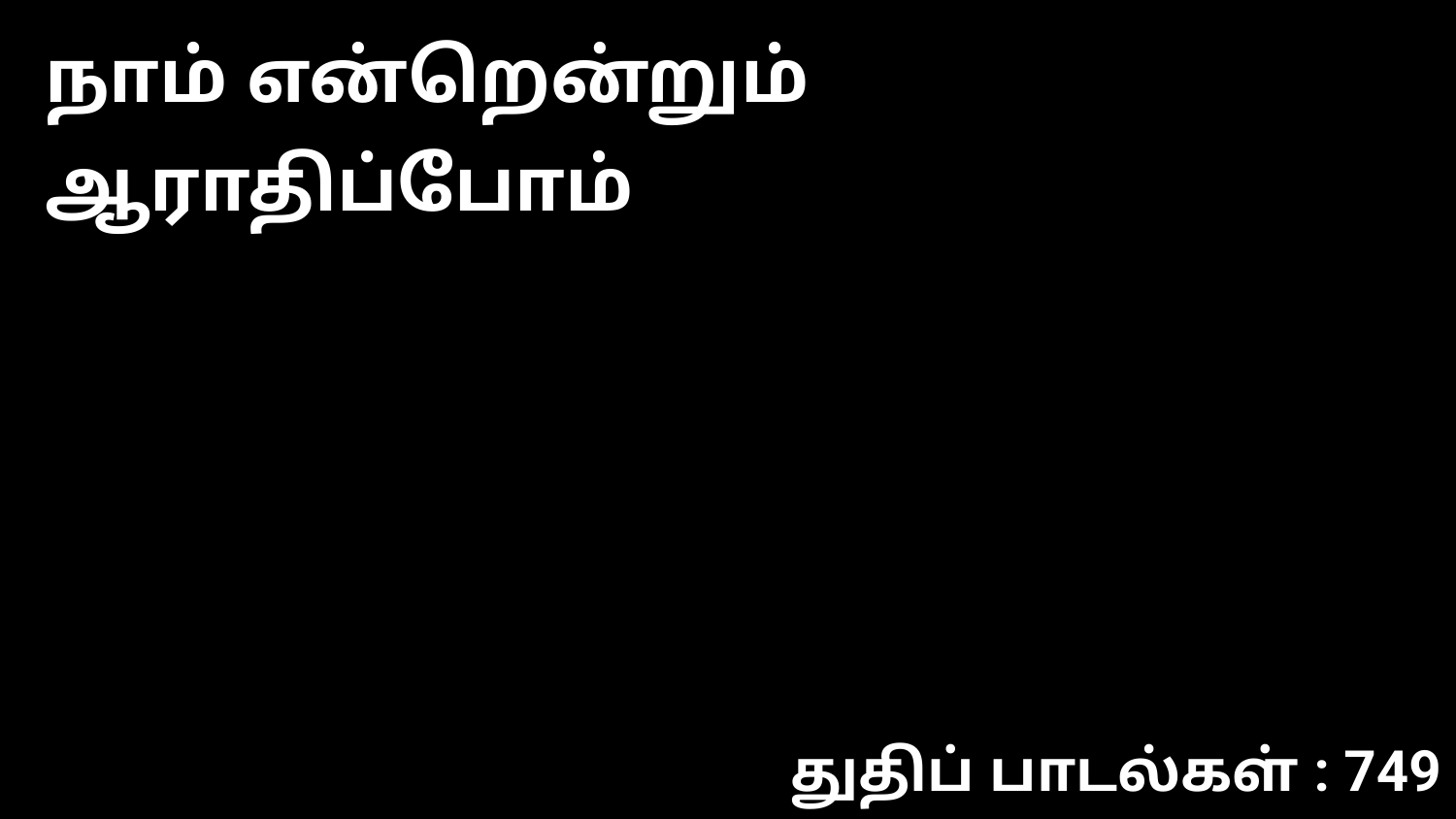

நாம் என்றென்றும் ஆராதிப்போம்
துதிப் பாடல்கள் : 749